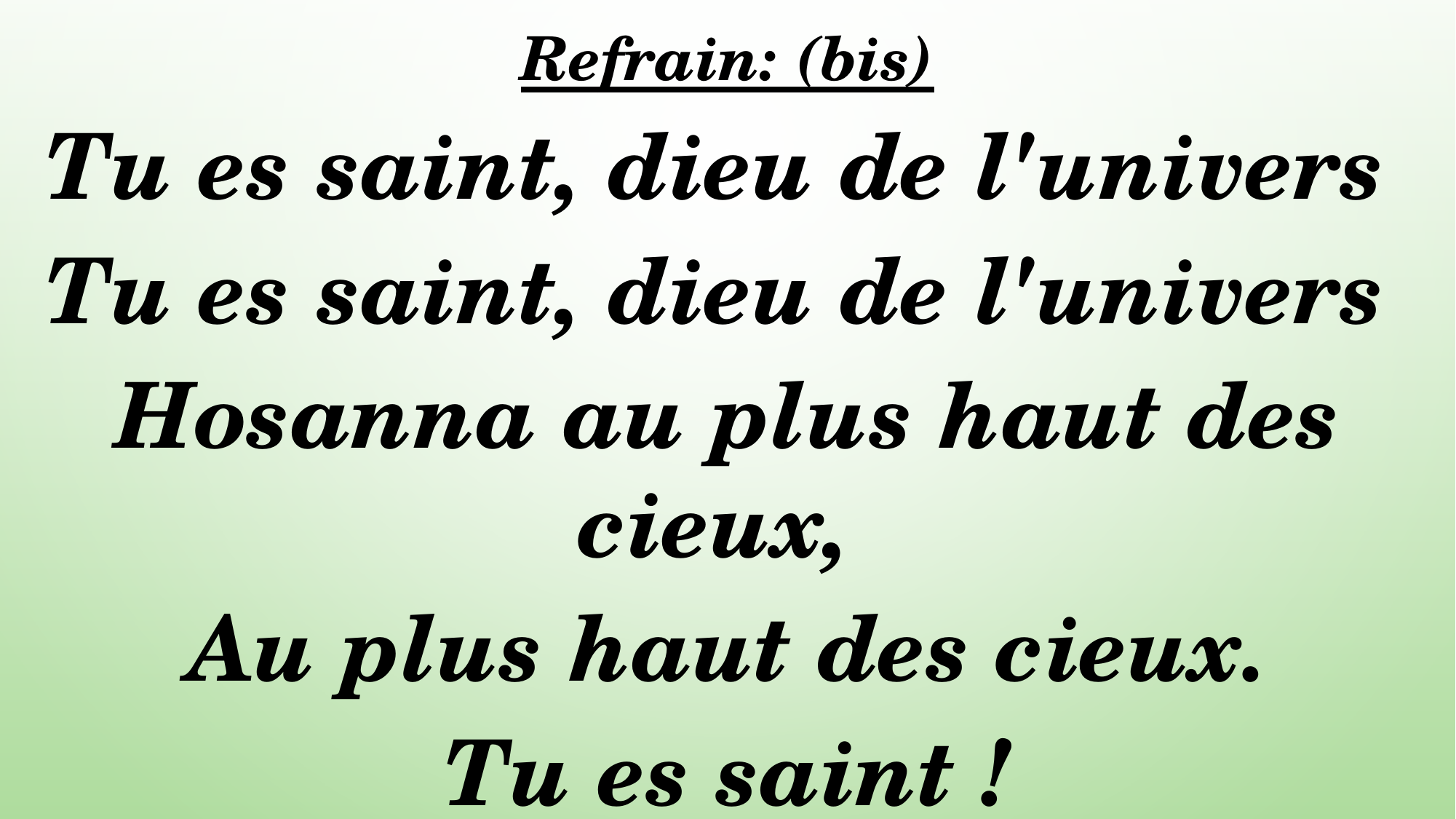

Refrain: (bis)
Tu es saint, dieu de l'univers
Tu es saint, dieu de l'univers
Hosanna au plus haut des cieux,
Au plus haut des cieux.
Tu es saint !